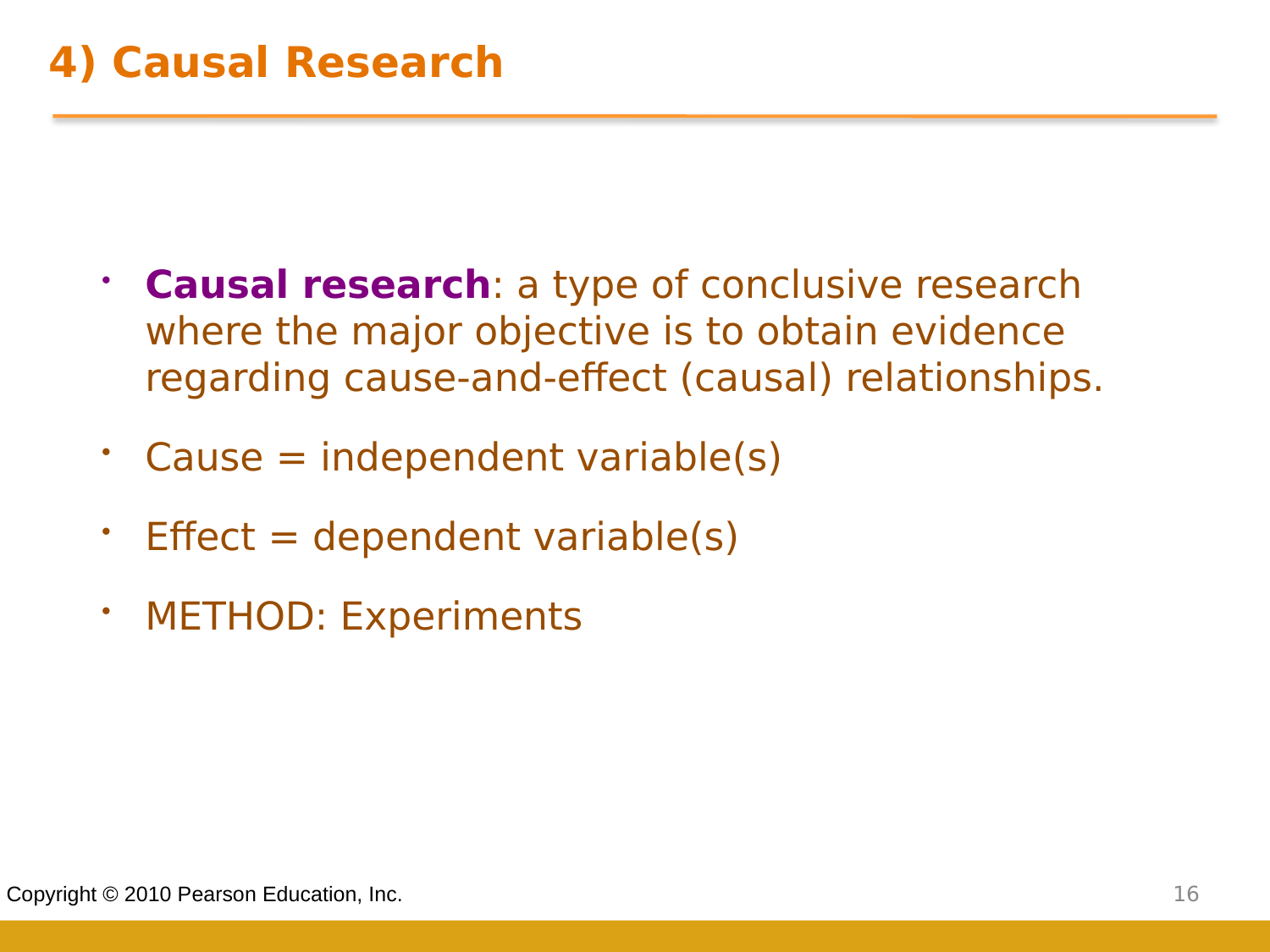

4) Causal Research
Causal research: a type of conclusive research where the major objective is to obtain evidence regarding cause-and-effect (causal) relationships.
Cause = independent variable(s)
Effect = dependent variable(s)
METHOD: Experiments
16